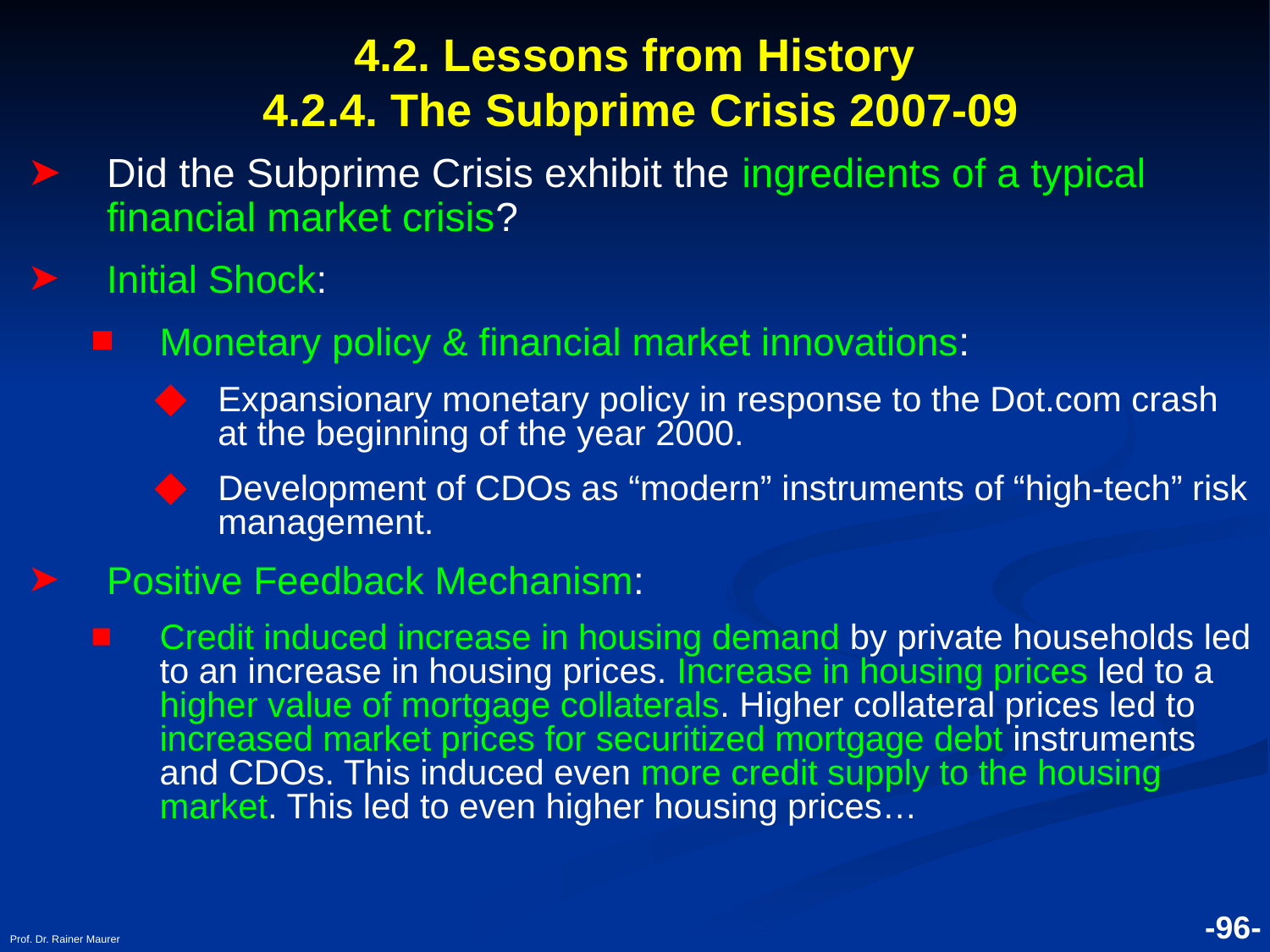

# 4.2. Lessons from History 4.2.4. The Subprime Crisis 2007-09
Did the Subprime Crisis exhibit the ingredients of a typical financial market crisis?
Initial Shock:
Monetary policy & financial market innovations:
Expansionary monetary policy in response to the Dot.com crash at the beginning of the year 2000.
Development of CDOs as “modern” instruments of “high-tech” risk management.
Positive Feedback Mechanism:
Credit induced increase in housing demand by private households led to an increase in housing prices. Increase in housing prices led to a higher value of mortgage collaterals. Higher collateral prices led to increased market prices for securitized mortgage debt instruments and CDOs. This induced even more credit supply to the housing market. This led to even higher housing prices…

Prof. Dr. Rainer Maurer
-96-